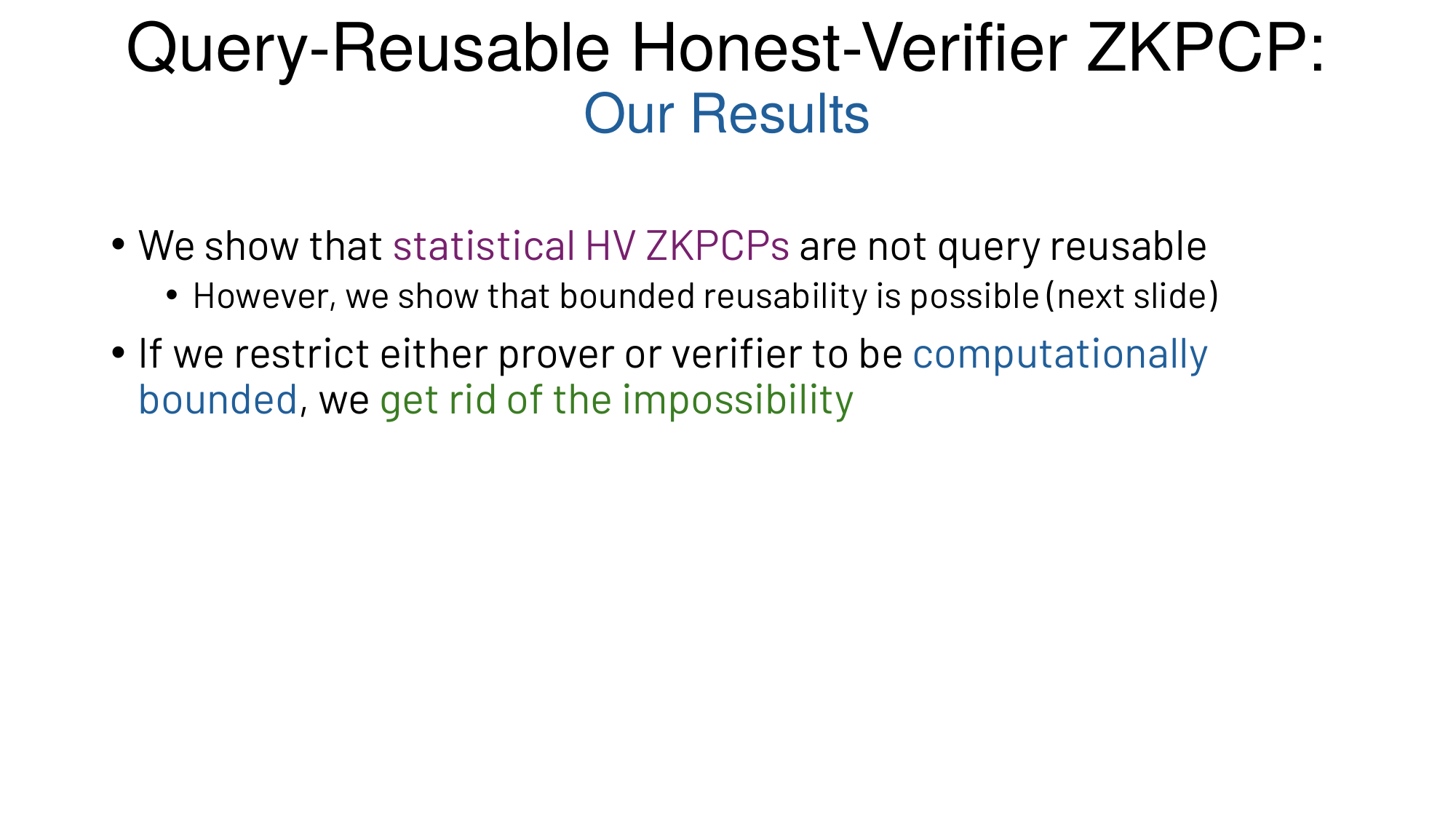

Query-Reusable Honest-Verifier ZKPCP:
Our Results
We show that statistical HV ZKPCPs are not query reusable
However, we show that bounded reusability is possible (next slide)
If we restrict either prover or verifier to be computationally bounded, we get rid of the impossibility